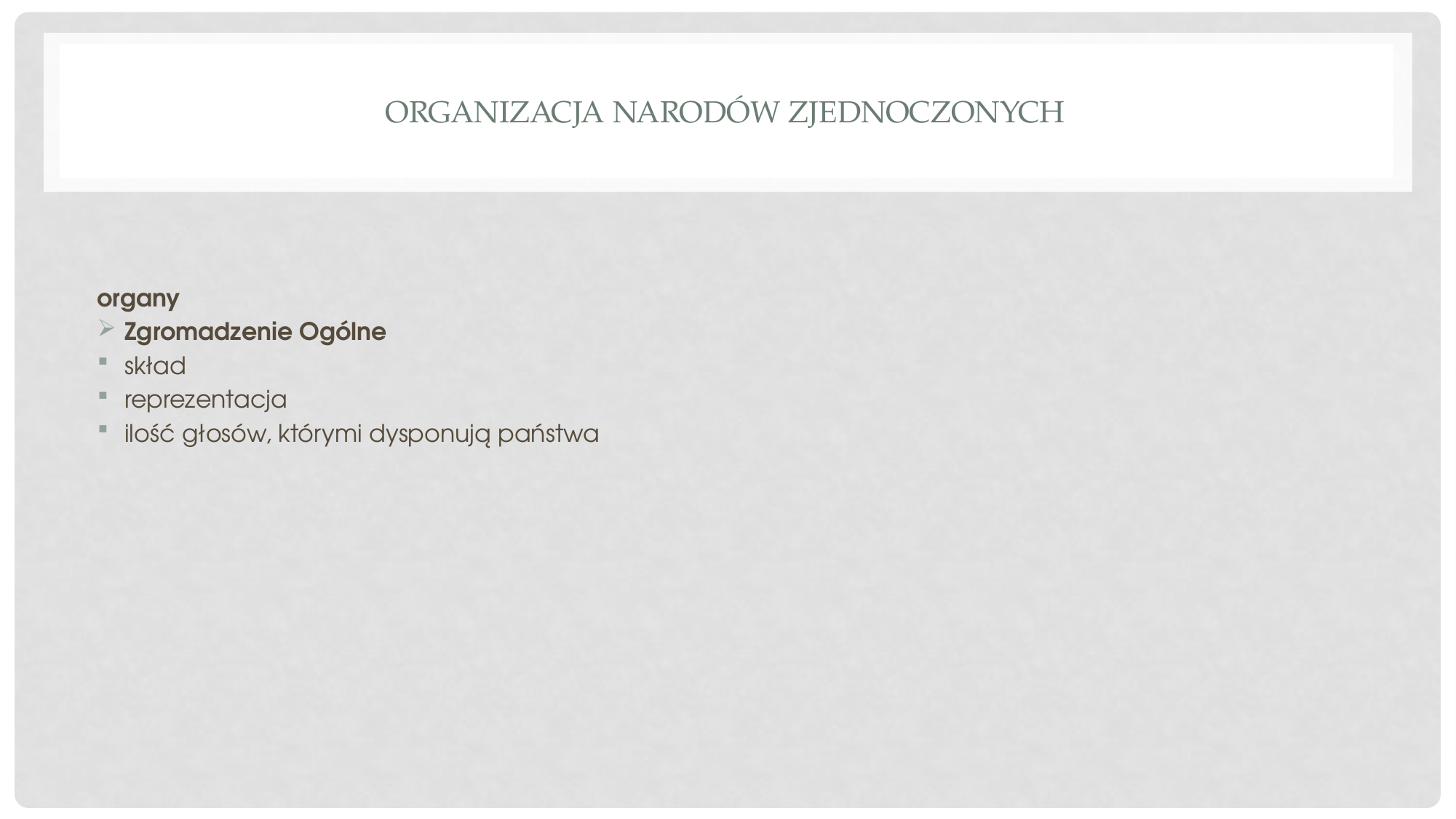

# Organizacja narodów zjednoczonych

organy
Zgromadzenie Ogólne
skład
reprezentacja
ilość głosów, którymi dysponują państwa